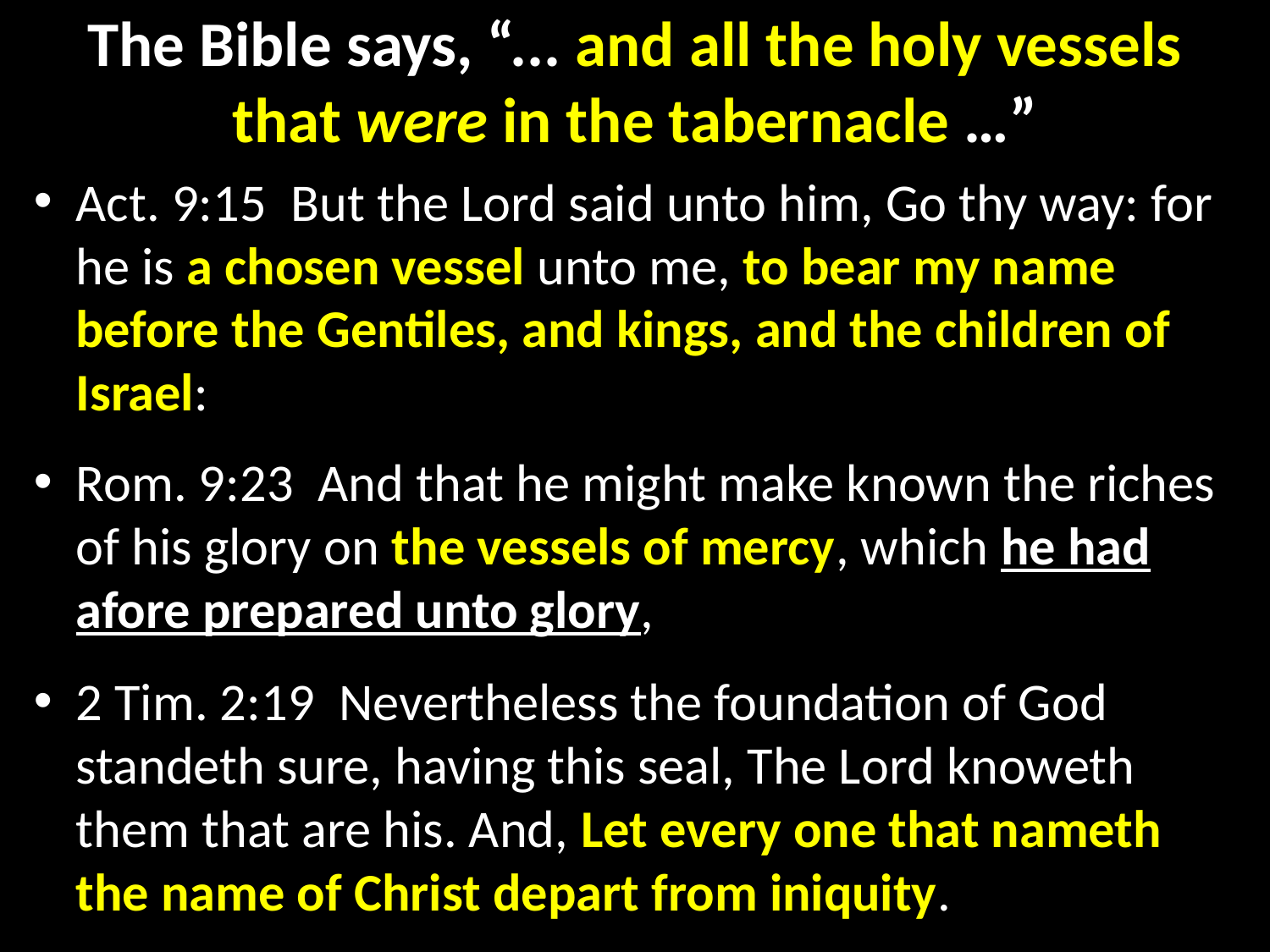

# The Bible says, “... and all the holy vessels that were in the tabernacle …”
Act. 9:15  But the Lord said unto him, Go thy way: for he is a chosen vessel unto me, to bear my name before the Gentiles, and kings, and the children of Israel:

Rom. 9:23  And that he might make known the riches of his glory on the vessels of mercy, which he had afore prepared unto glory,

2 Tim. 2:19  Nevertheless the foundation of God standeth sure, having this seal, The Lord knoweth them that are his. And, Let every one that nameth the name of Christ depart from iniquity.